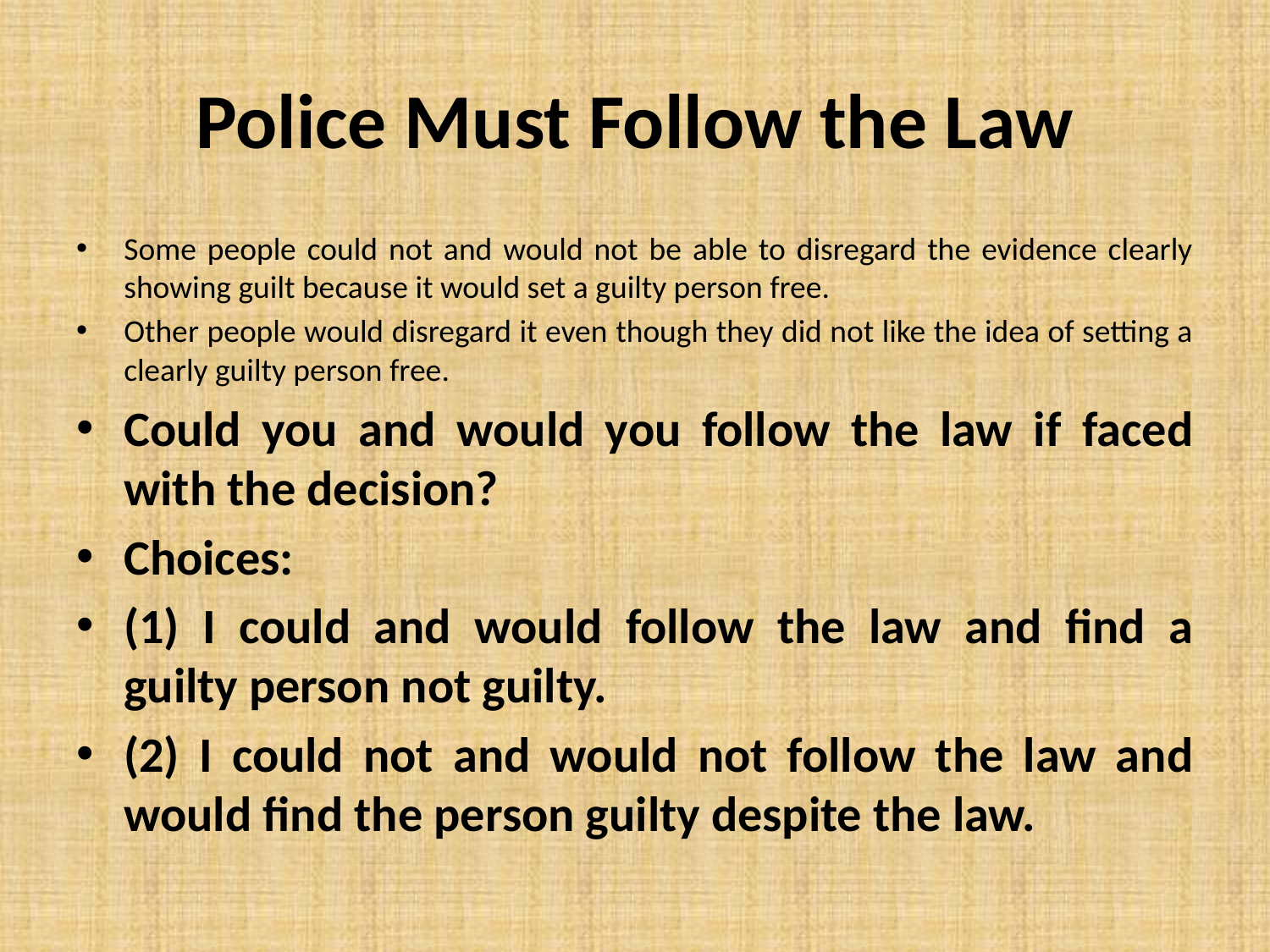

# Police Must Follow the Law
Some people could not and would not be able to disregard the evidence clearly showing guilt because it would set a guilty person free.
Other people would disregard it even though they did not like the idea of setting a clearly guilty person free.
Could you and would you follow the law if faced with the decision?
Choices:
(1) I could and would follow the law and find a guilty person not guilty.
(2) I could not and would not follow the law and would find the person guilty despite the law.